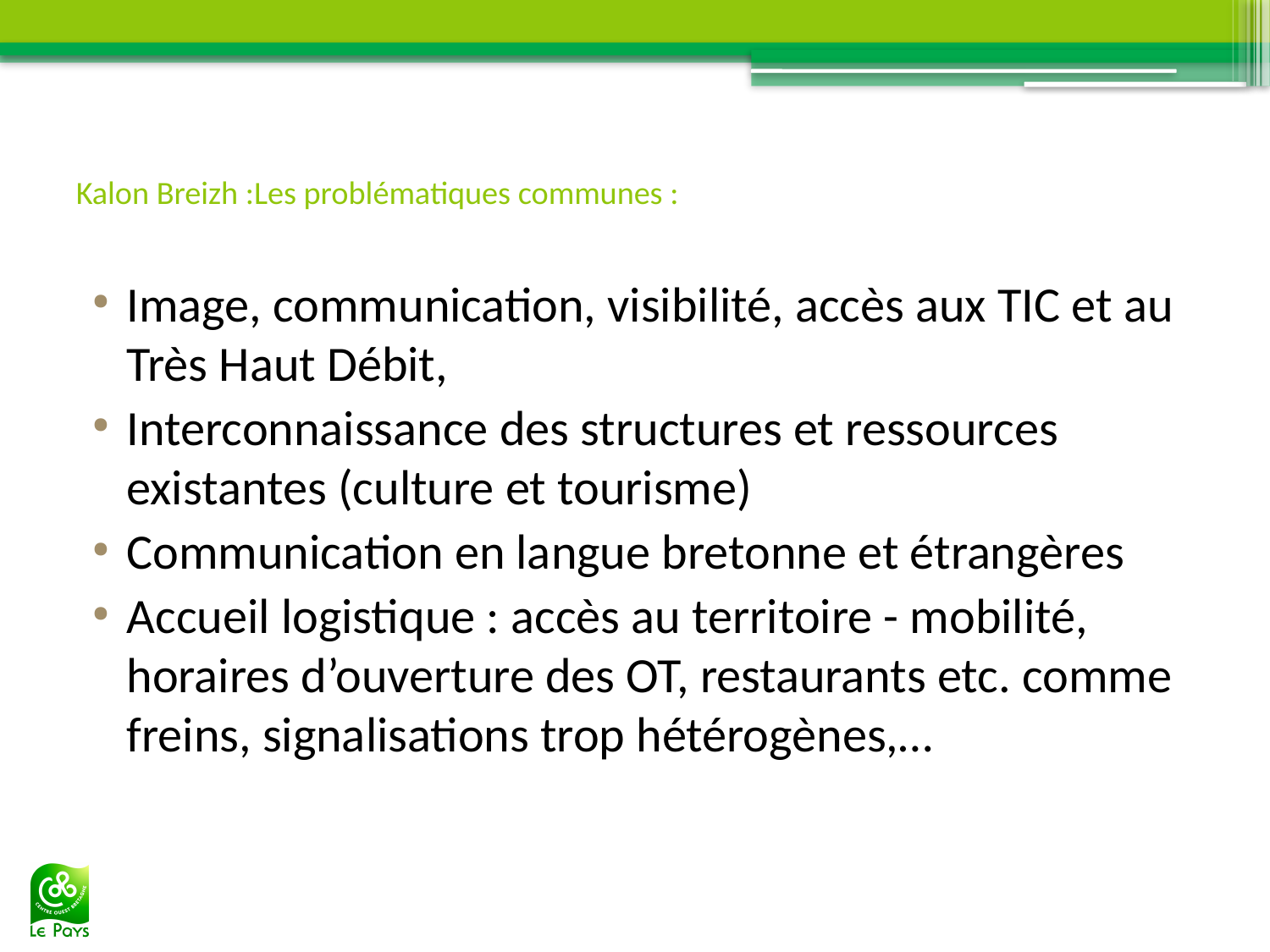

# Kalon Breizh :Les problématiques communes :
Image, communication, visibilité, accès aux TIC et au Très Haut Débit,
Interconnaissance des structures et ressources existantes (culture et tourisme)
Communication en langue bretonne et étrangères
Accueil logistique : accès au territoire - mobilité, horaires d’ouverture des OT, restaurants etc. comme freins, signalisations trop hétérogènes,…